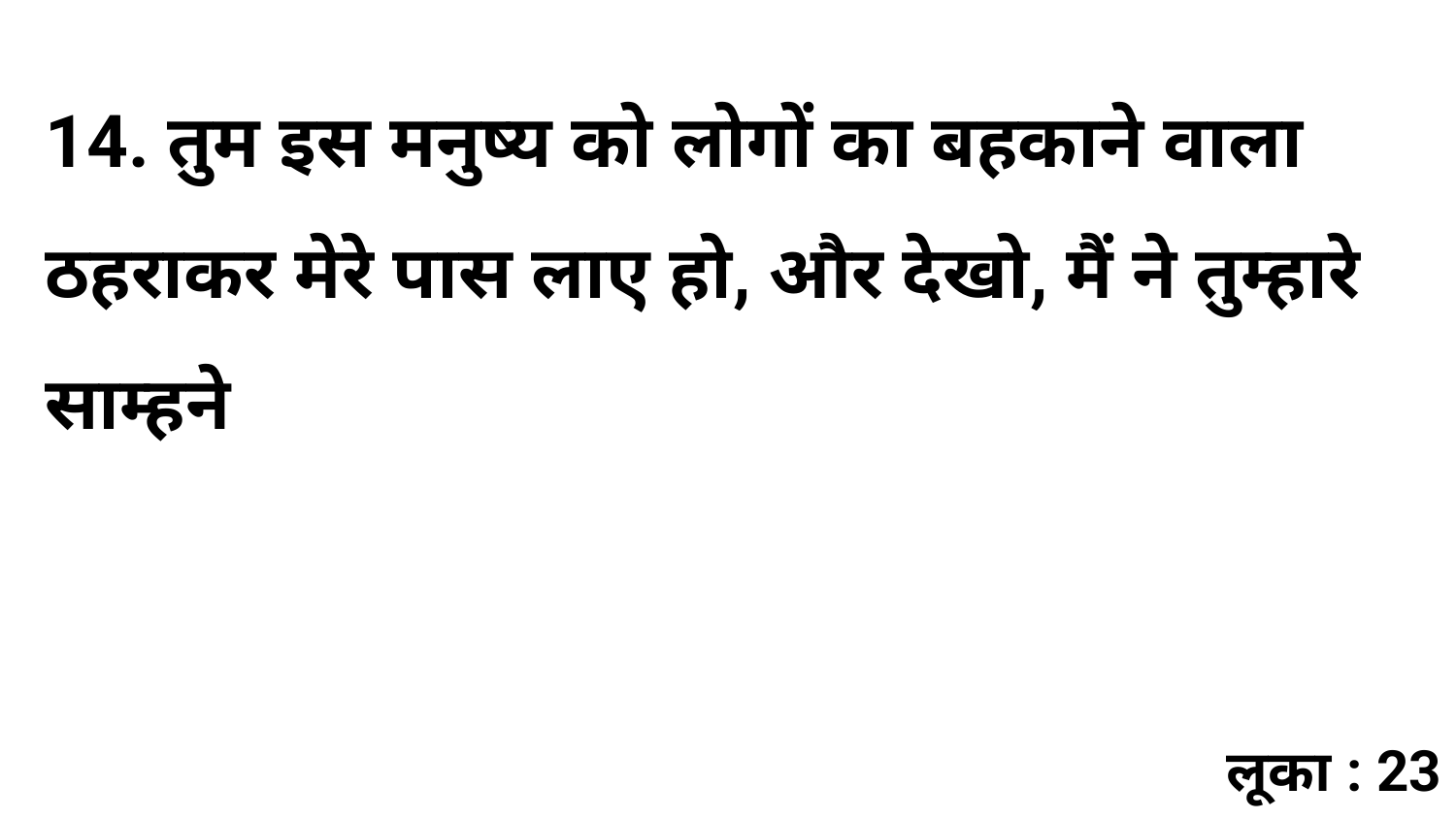

14. तुम इस मनुष्य को लोगों का बहकाने वाला ठहराकर मेरे पास लाए हो, और देखो, मैं ने तुम्हारे साम्हने
लूका : 23